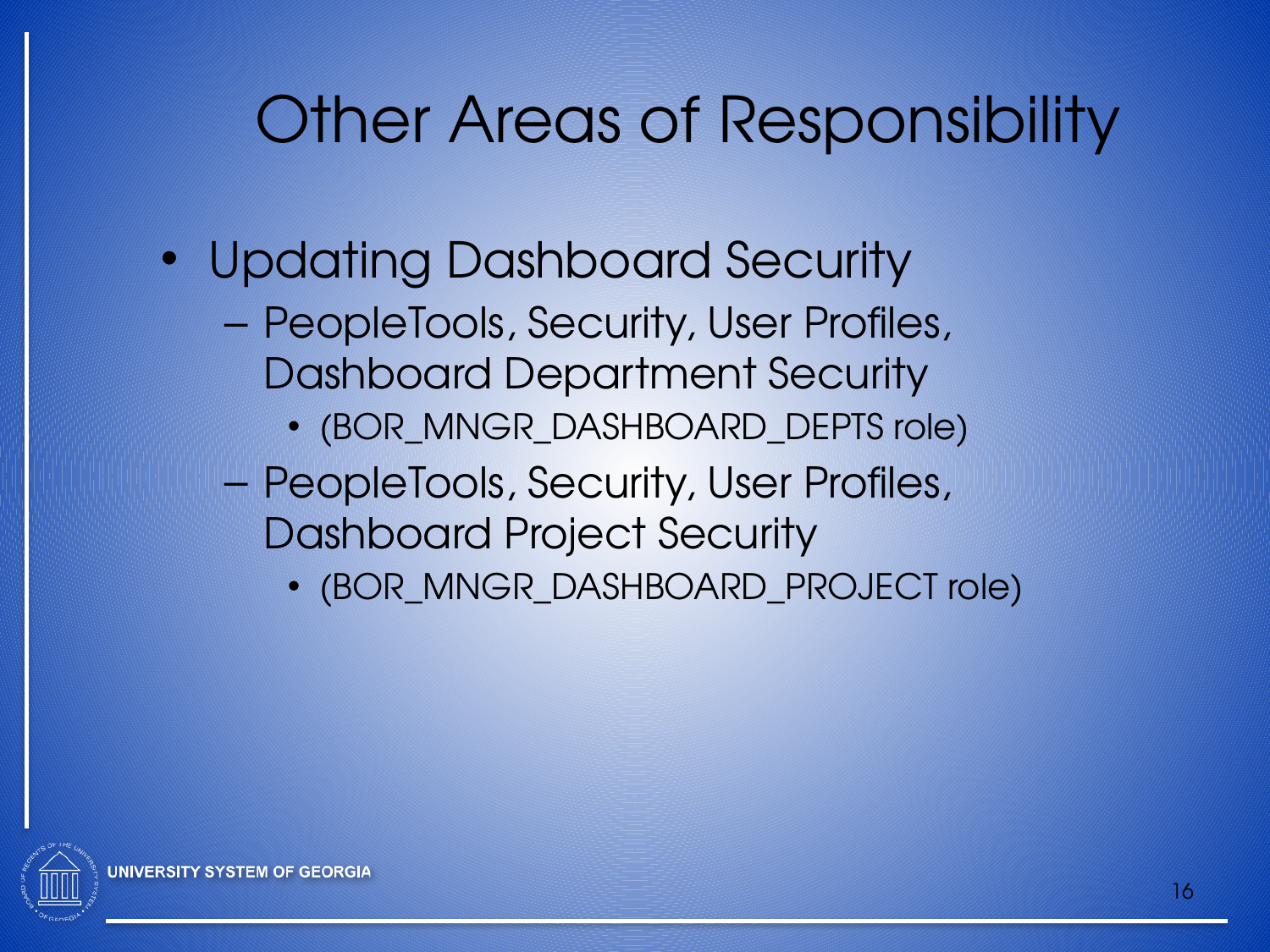

# Other Areas of Responsibility
Updating Dashboard Security
PeopleTools, Security, User Profiles, Dashboard Department Security
(BOR_MNGR_DASHBOARD_DEPTS role)
PeopleTools, Security, User Profiles, Dashboard Project Security
(BOR_MNGR_DASHBOARD_PROJECT role)

16